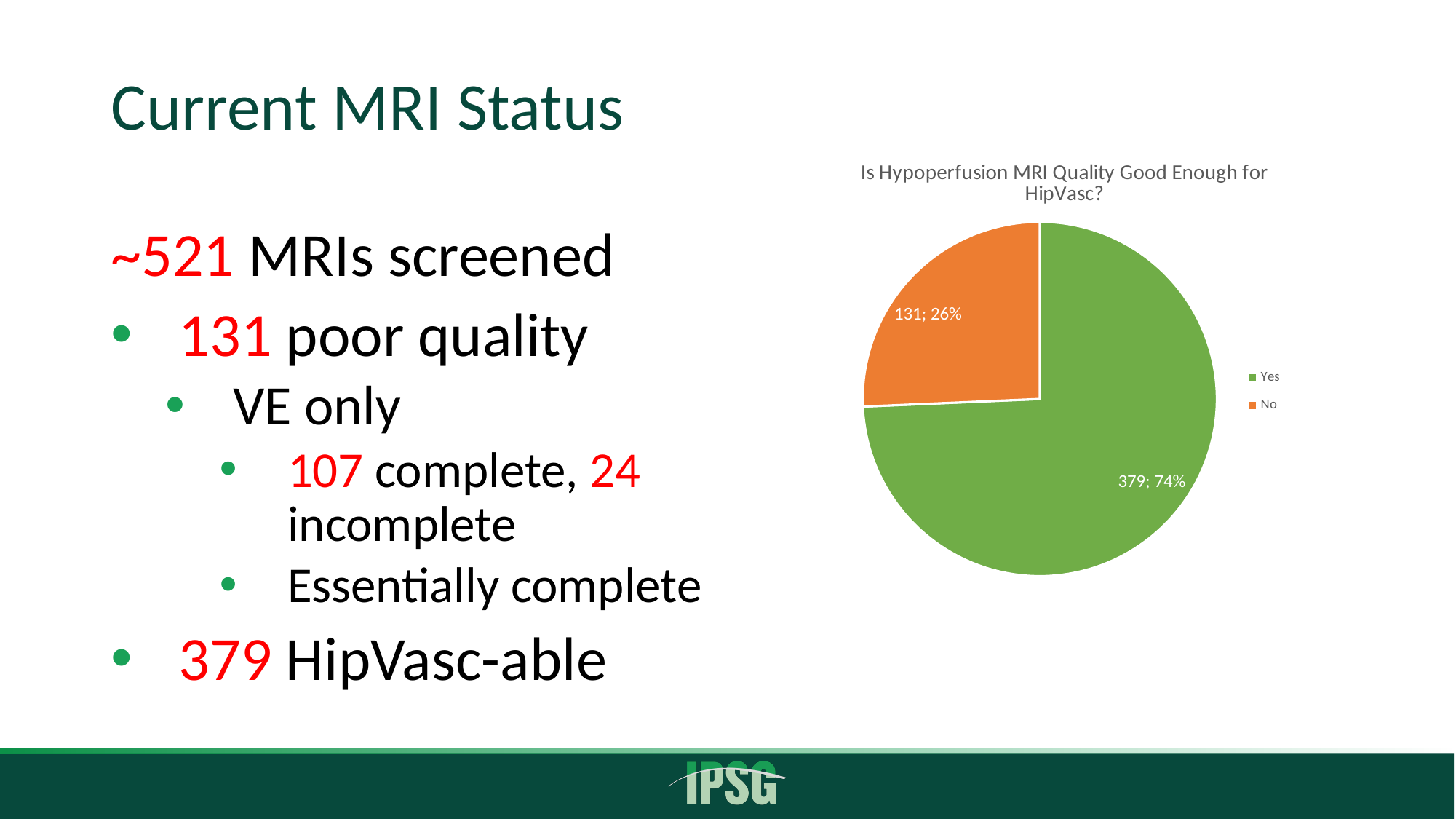

# Current MRI Status

### Chart: Is Hypoperfusion MRI Quality Good Enough for HipVasc?

| Category |  |
|---|---|
| Yes | 379.0 |
| No | 131.0 |
~521 MRIs screened
131 poor quality
VE only
107 complete, 24 incomplete
Essentially complete
379 HipVasc-able